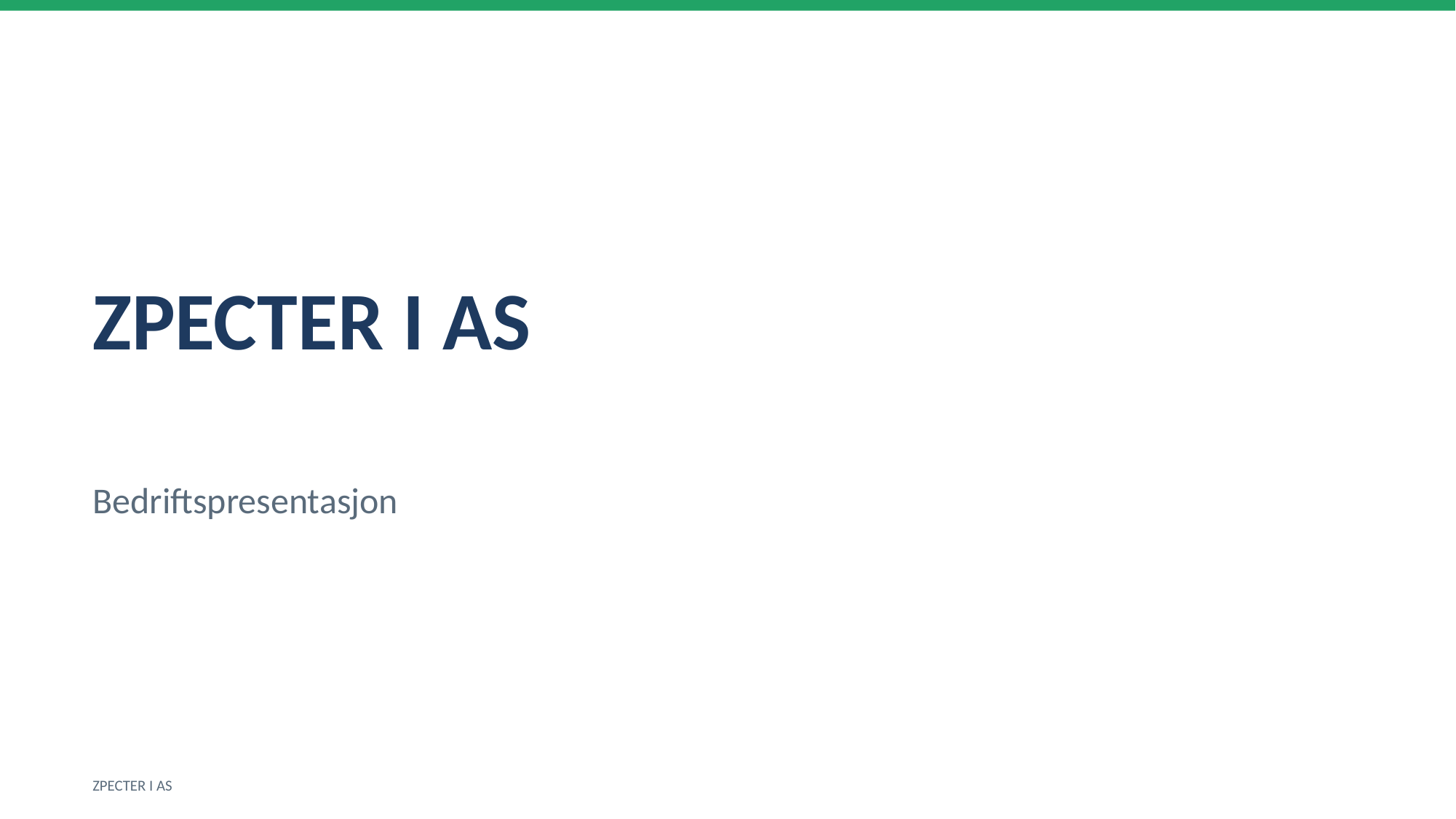

ZPECTER I AS
Bedriftspresentasjon
ZPECTER I AS